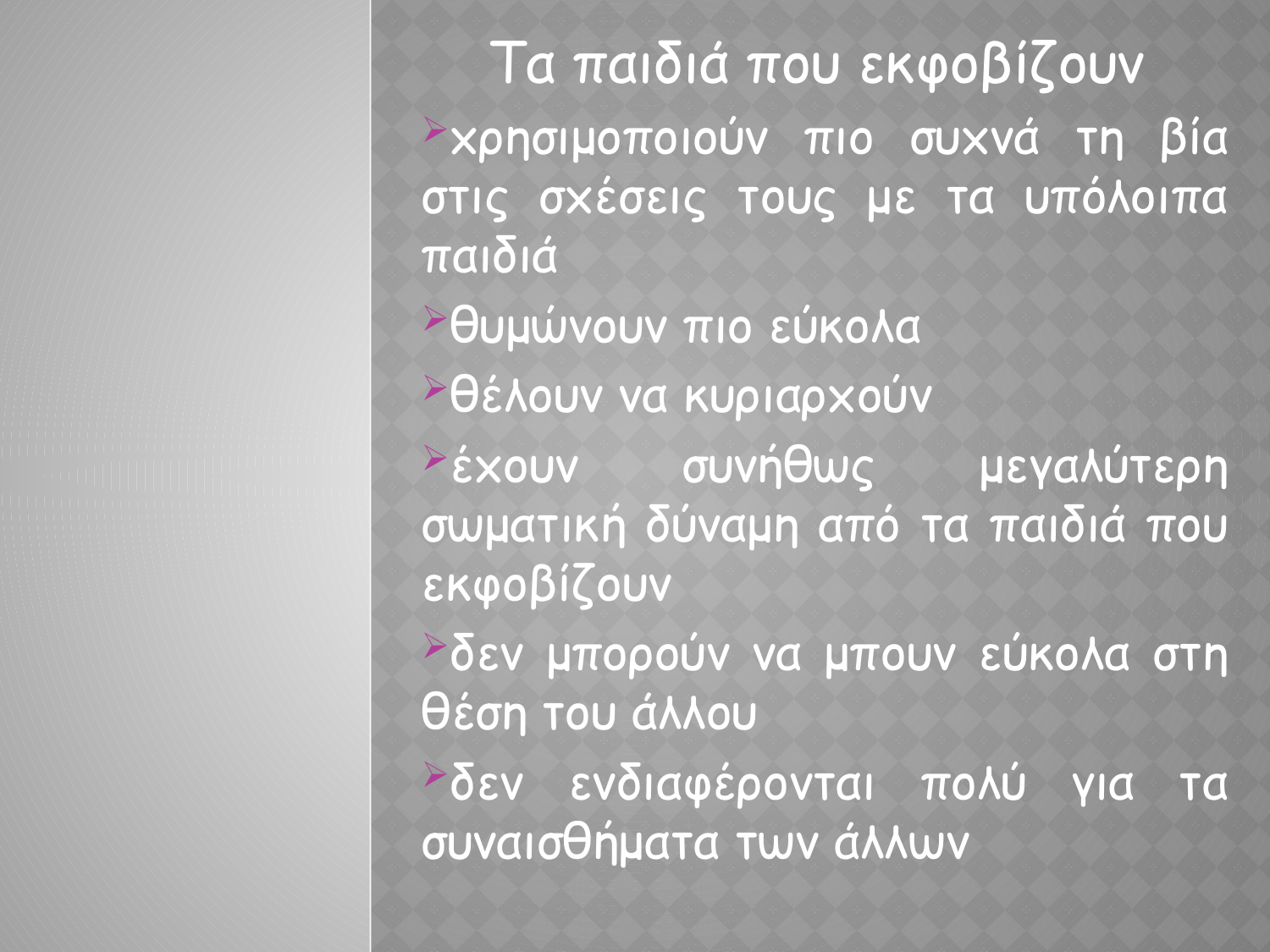

Τα παιδιά που εκφοβίζουν
χρησιμοποιούν πιο συχνά τη βία στις σχέσεις τους με τα υπόλοιπα παιδιά
θυμώνουν πιο εύκολα
θέλουν να κυριαρχούν
έχουν συνήθως μεγαλύτερη σωματική δύναμη από τα παιδιά που εκφοβίζουν
δεν μπορούν να μπουν εύκολα στη θέση του άλλου
δεν ενδιαφέρονται πολύ για τα συναισθήματα των άλλων